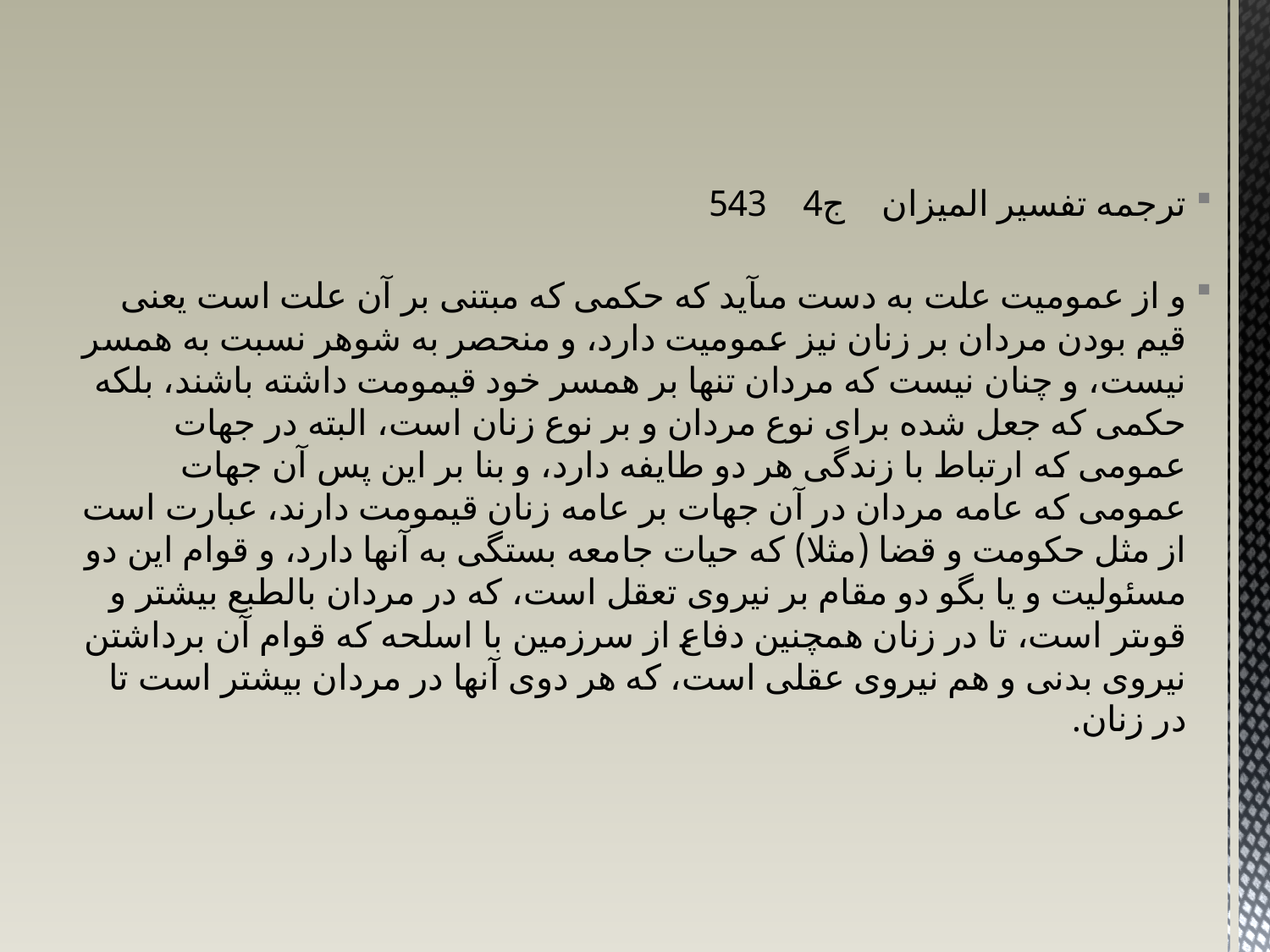

ترجمه تفسير الميزان    ج‏4    543
و از عموميت علت به دست مى‏آيد كه حكمى كه مبتنى بر آن علت است يعنى قيم بودن مردان بر زنان نيز عموميت دارد، و منحصر به شوهر نسبت به همسر نيست، و چنان نيست كه مردان تنها بر همسر خود قيمومت داشته باشند، بلكه حكمى كه جعل شده براى نوع مردان و بر نوع زنان است، البته در جهات عمومى كه ارتباط با زندگى هر دو طايفه دارد، و بنا بر اين پس آن جهات عمومى كه عامه مردان در آن جهات بر عامه زنان قيمومت دارند، عبارت است از مثل حكومت و قضا (مثلا) كه حيات جامعه بستگى به آنها دارد، و قوام اين دو مسئوليت و يا بگو دو مقام بر نيروى تعقل است، كه در مردان بالطبع بيشتر و قوى‏تر است، تا در زنان همچنين دفاع از سرزمين با اسلحه كه قوام آن برداشتن نيروى بدنى و هم نيروى عقلى است، كه هر دوى آنها در مردان بيشتر است تا در زنان.